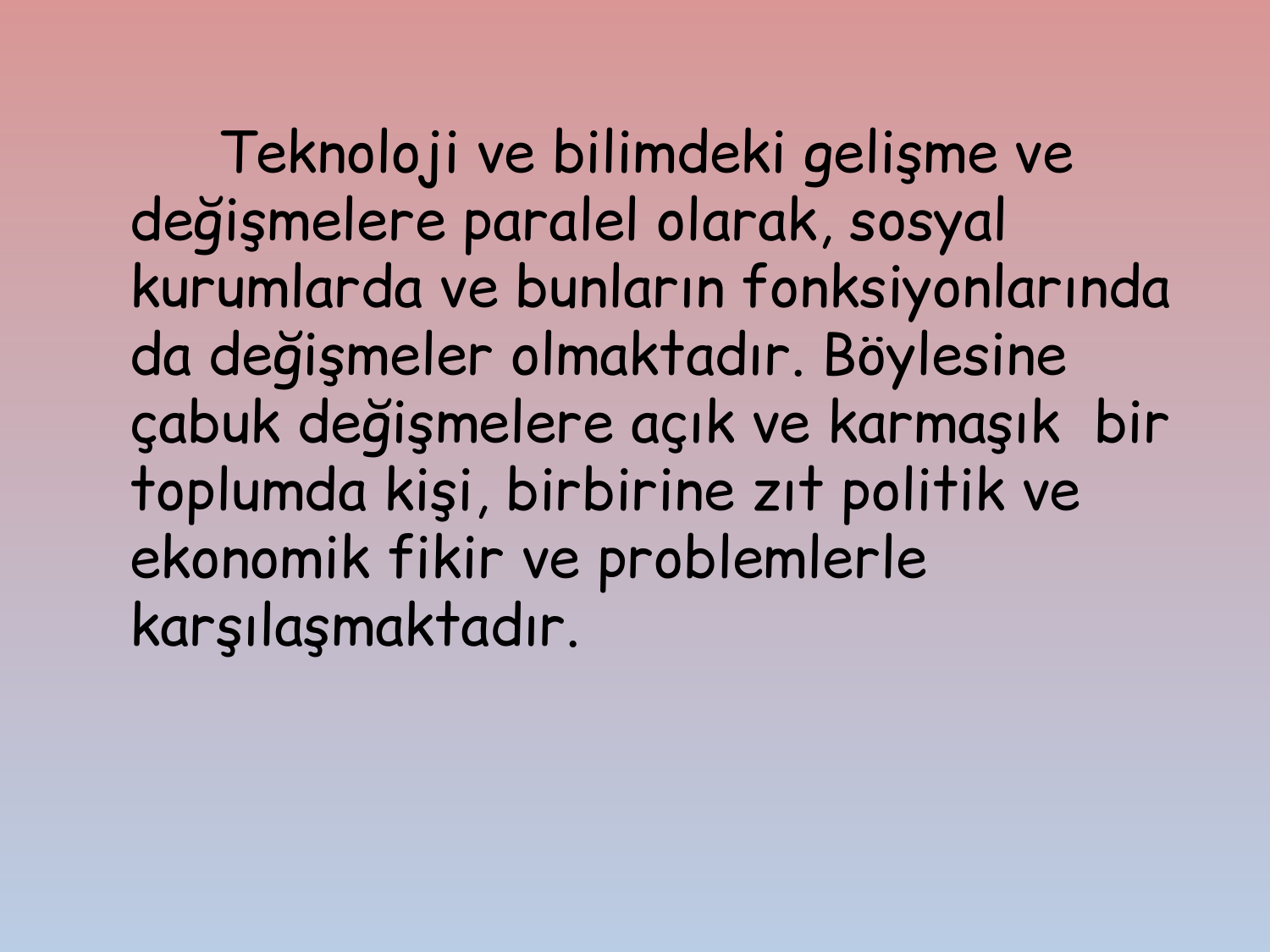

Teknoloji ve bilimdeki gelişme ve değişmelere paralel olarak, sosyal kurumlarda ve bunların fonksiyonlarında da değişmeler olmaktadır. Böylesine çabuk değişmelere açık ve karmaşık  bir toplumda kişi, birbirine zıt politik ve ekonomik fikir ve problemlerle karşılaşmaktadır.